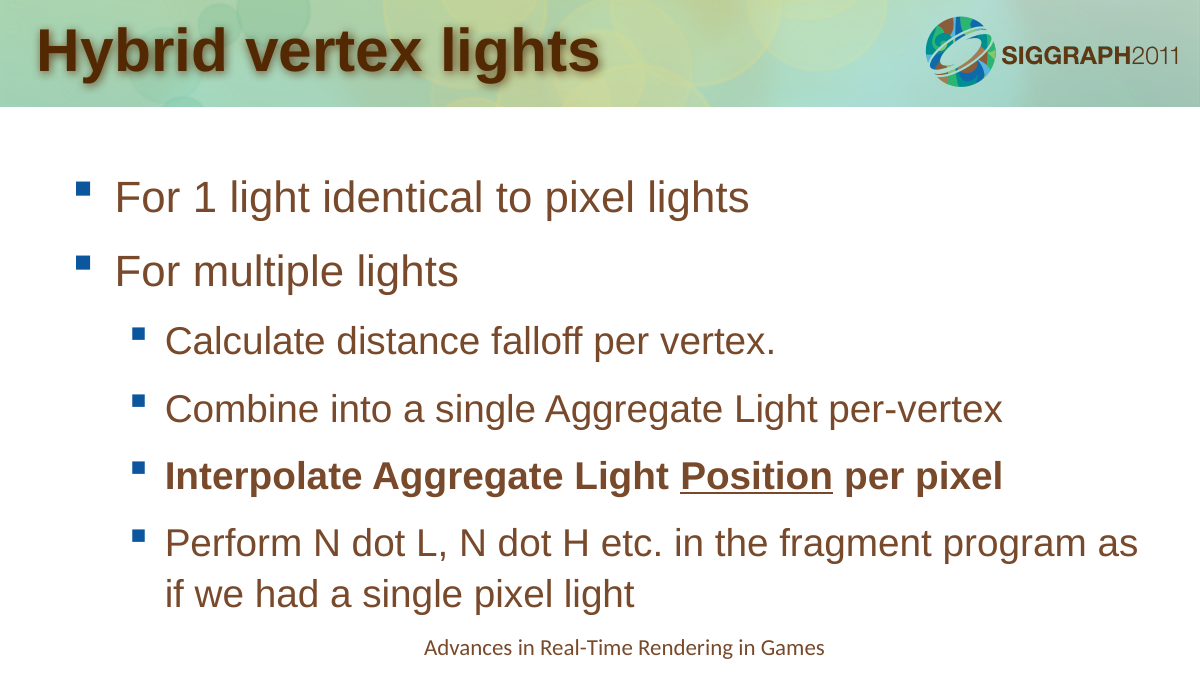

# Hybrid vertex lights
For 1 light identical to pixel lights
For multiple lights
Calculate distance falloff per vertex.
Combine into a single Aggregate Light per-vertex
Interpolate Aggregate Light Position per pixel
Perform N dot L, N dot H etc. in the fragment program as if we had a single pixel light